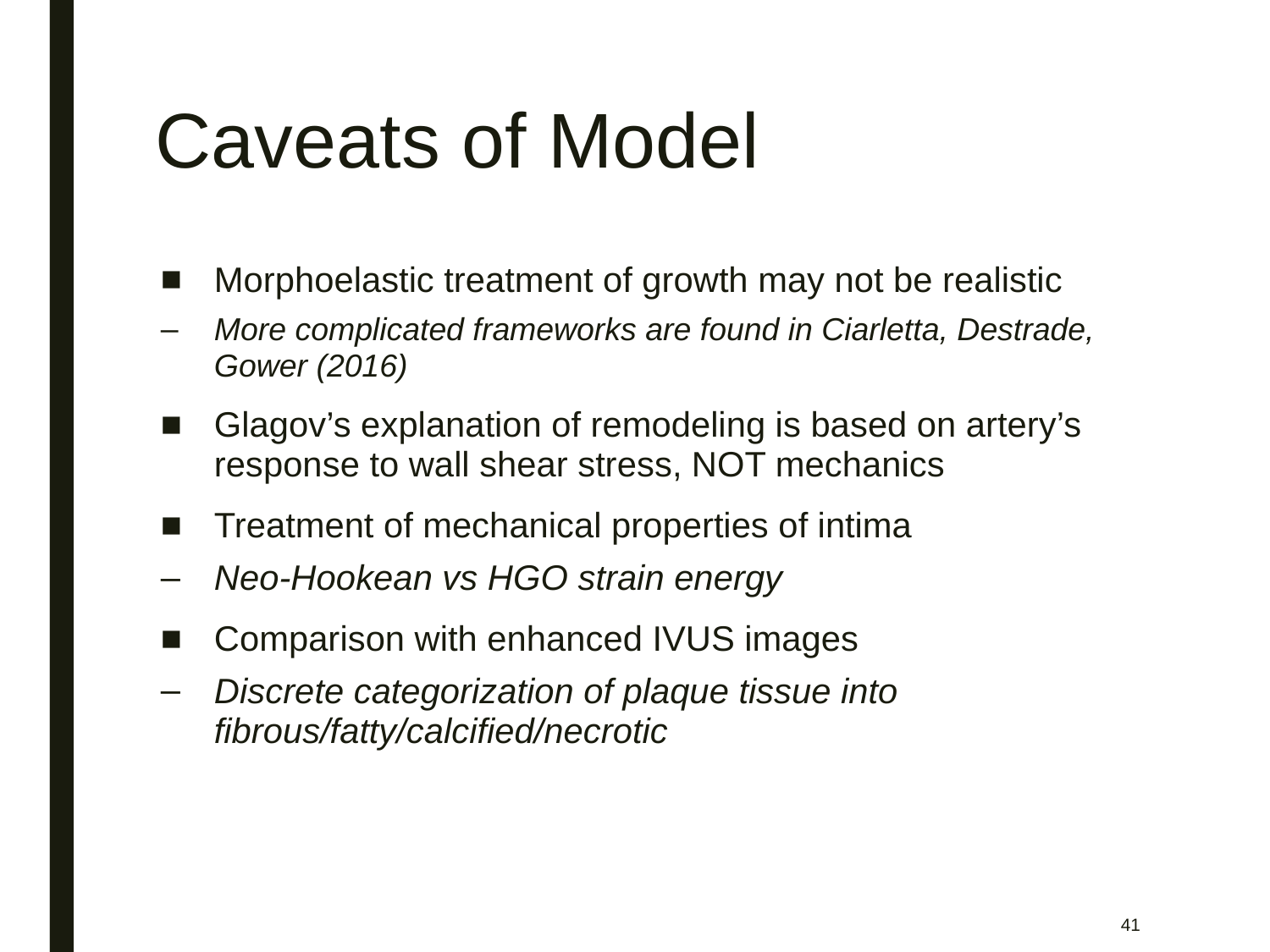

# Caveats of Model
Morphoelastic treatment of growth may not be realistic
More complicated frameworks are found in Ciarletta, Destrade, Gower (2016)
Glagov’s explanation of remodeling is based on artery’s response to wall shear stress, NOT mechanics
Treatment of mechanical properties of intima
Neo-Hookean vs HGO strain energy
Comparison with enhanced IVUS images
Discrete categorization of plaque tissue into fibrous/fatty/calcified/necrotic

41